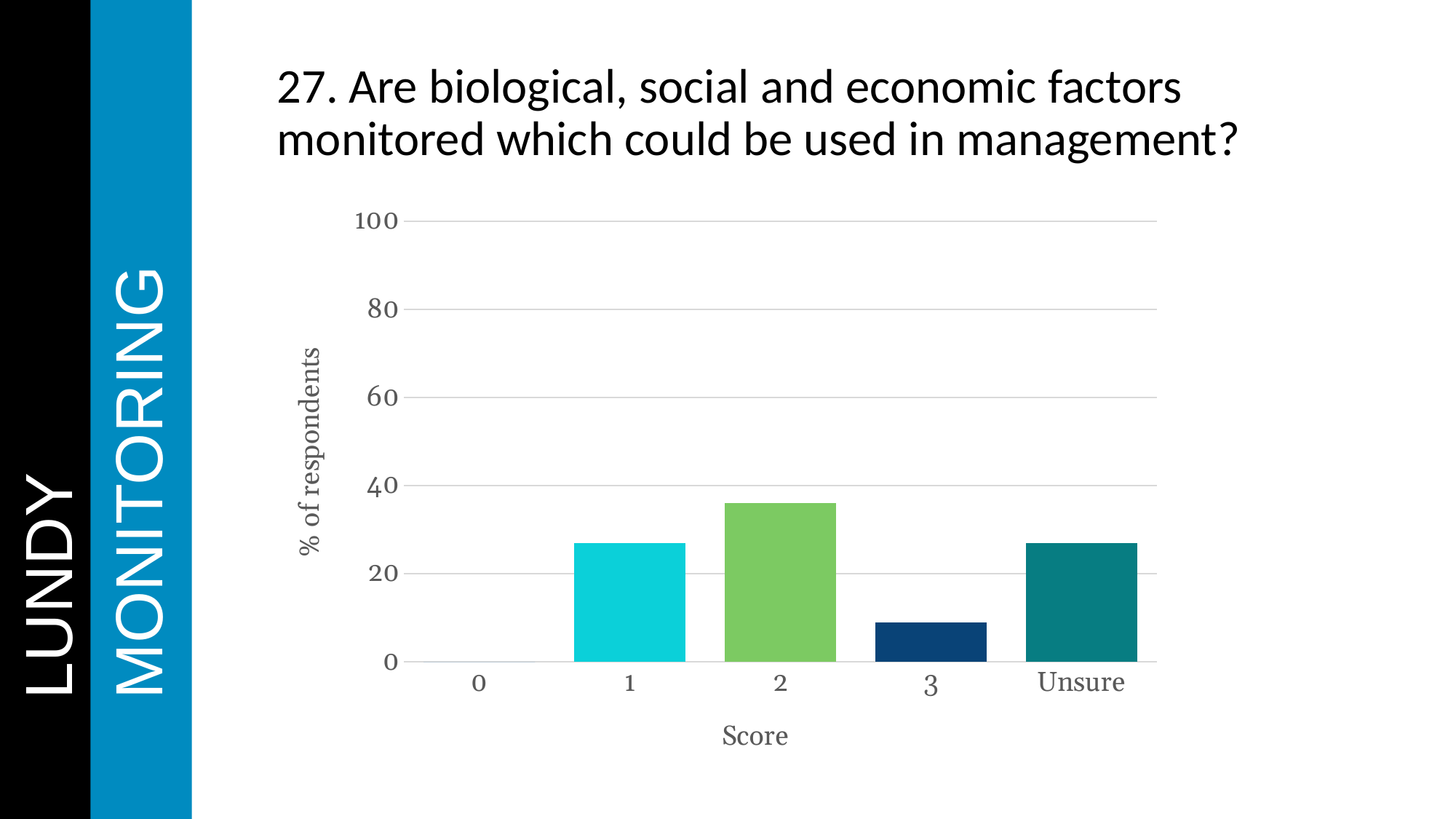

# 27. Are biological, social and economic factors monitored which could be used in management?

### Chart

| Category | Score |
|---|---|
| 0 | 0.0 |
| 1 | 27.0 |
| 2 | 36.0 |
| 3 | 9.0 |
| Unsure | 27.0 |
	LUNDY
	MONITORING